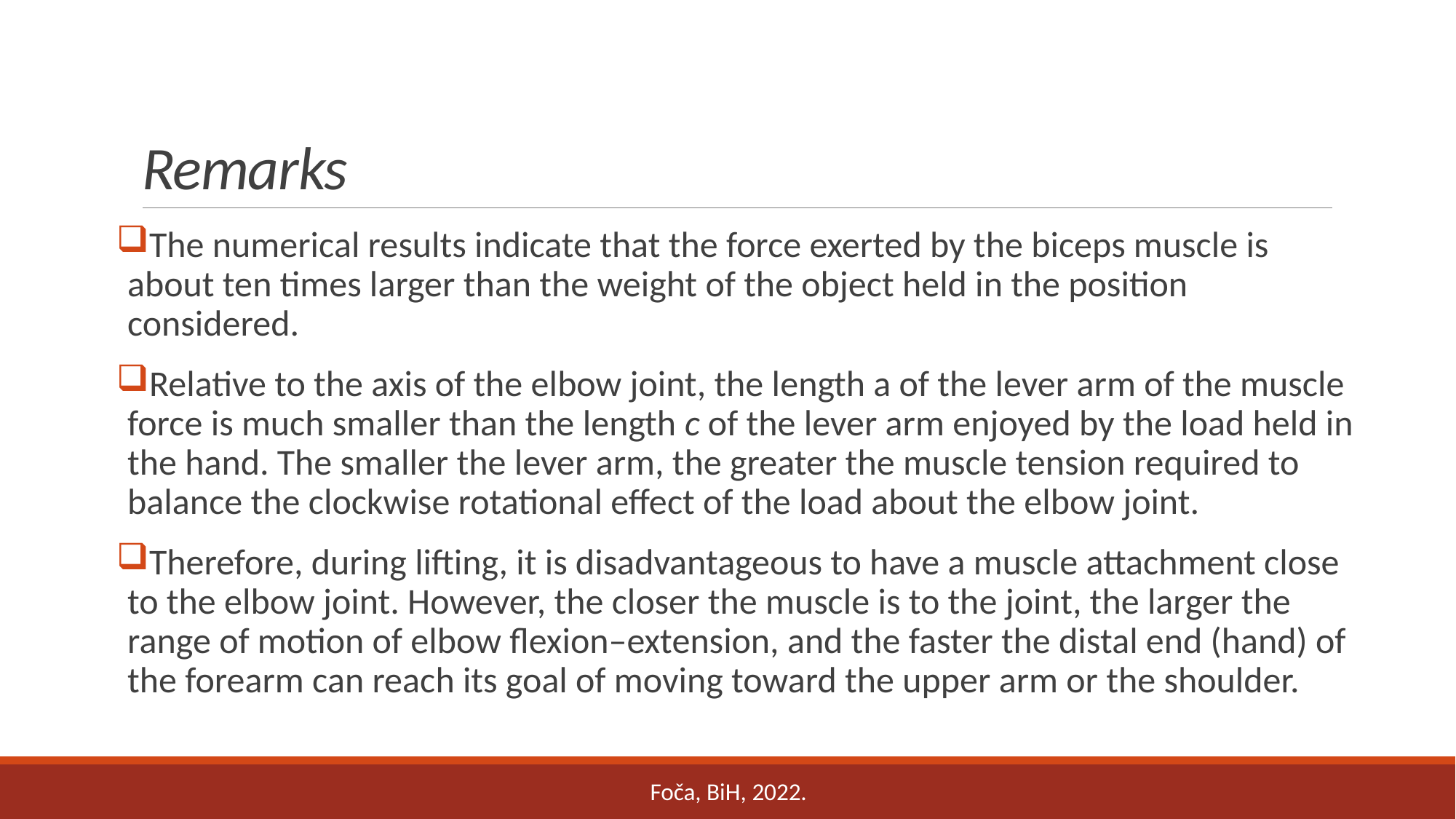

# Remarks
The numerical results indicate that the force exerted by the biceps muscle is about ten times larger than the weight of the object held in the position considered.
Relative to the axis of the elbow joint, the length a of the lever arm of the muscle force is much smaller than the length c of the lever arm enjoyed by the load held in the hand. The smaller the lever arm, the greater the muscle tension required to balance the clockwise rotational effect of the load about the elbow joint.
Therefore, during lifting, it is disadvantageous to have a muscle attachment close to the elbow joint. However, the closer the muscle is to the joint, the larger the range of motion of elbow flexion–extension, and the faster the distal end (hand) of the forearm can reach its goal of moving toward the upper arm or the shoulder.
Foča, BiH, 2022.